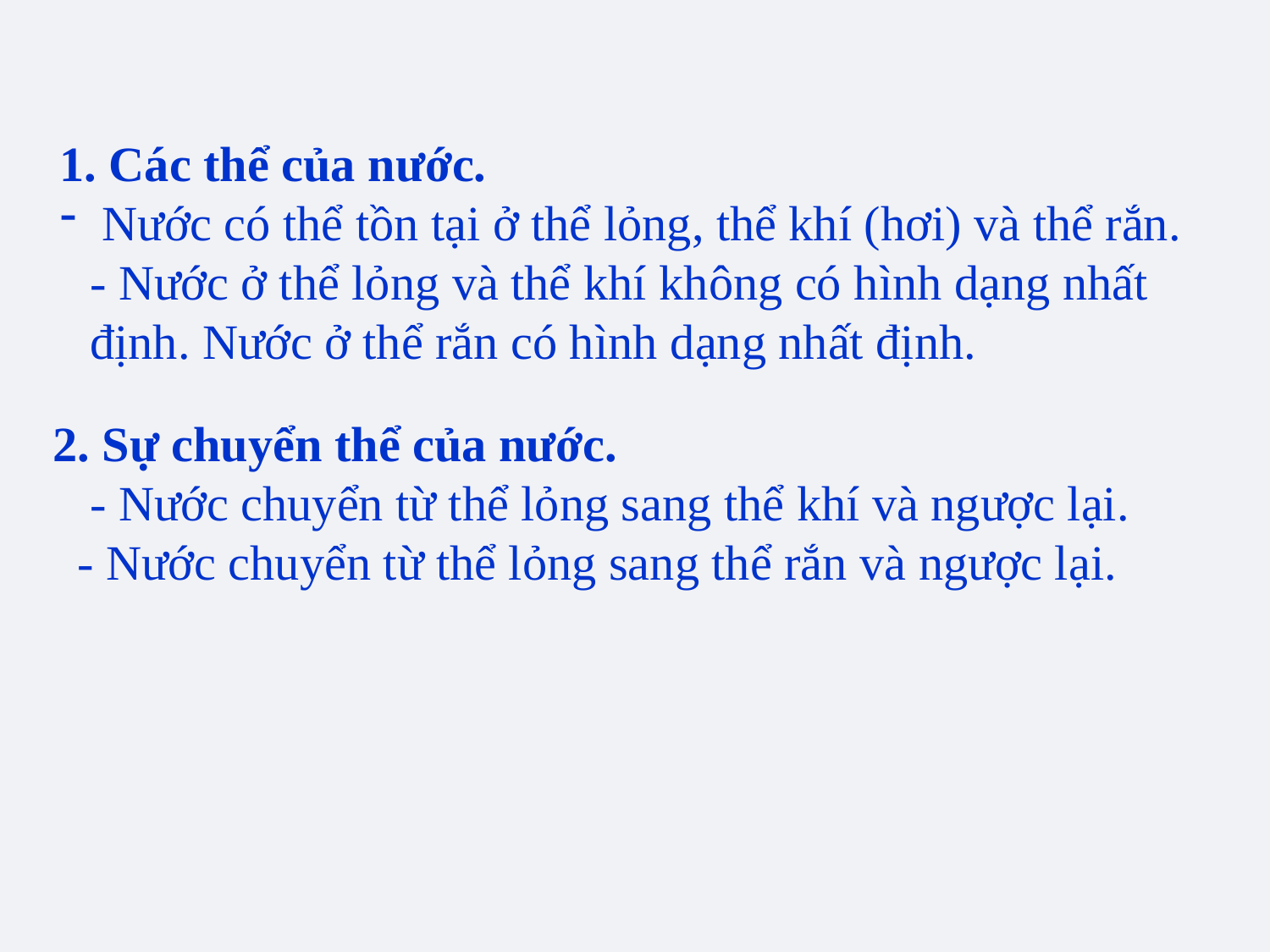

1. Các thể của nước.
 Nước có thể tồn tại ở thể lỏng, thể khí (hơi) và thể rắn.
- Nước ở thể lỏng và thể khí không có hình dạng nhất định. Nước ở thể rắn có hình dạng nhất định.

2. Sự chuyển thể của nước.
   - Nước chuyển từ thể lỏng sang thể khí và ngược lại.
  - Nước chuyển từ thể lỏng sang thể rắn và ngược lại.